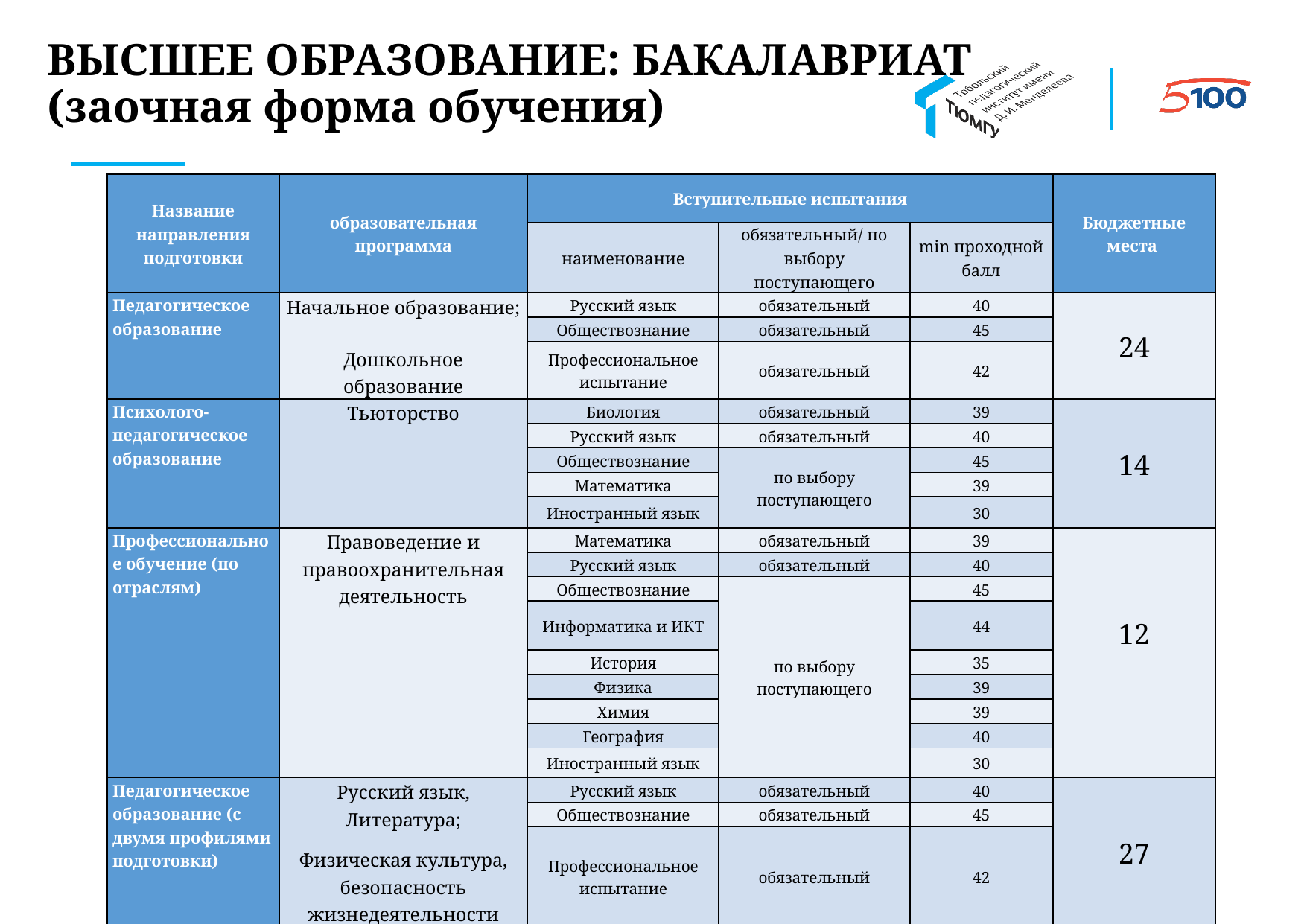

ВЫСШЕЕ ОБРАЗОВАНИЕ: БАКАЛАВРИАТ
(заочная форма обучения)
| Название направления подготовки | образовательная программа | Вступительные испытания |  |  | Бюджетные места |
| --- | --- | --- | --- | --- | --- |
|  |  | наименование | обязательный/ по выбору поступающего | min проходной балл |  |
| Педагогическое образование | Начальное образование; Дошкольное образование | Русский язык | обязательный | 40 | 24 |
|  |  | Обществознание | обязательный | 45 |  |
|  |  | Профессиональное испытание | обязательный | 42 |  |
| Психолого-педагогическое образование | Тьюторство | Биология | обязательный | 39 | 14 |
|  |  | Русский язык | обязательный | 40 |  |
|  |  | Обществознание | по выбору поступающего | 45 |  |
|  |  | Математика |  | 39 |  |
|  |  | Иностранный язык |  | 30 |  |
| Профессиональное обучение (по отраслям) | Правоведение и правоохранительная деятельность | Математика | обязательный | 39 | 12 |
|  |  | Русский язык | обязательный | 40 |  |
|  |  | Обществознание | по выбору поступающего | 45 |  |
|  |  | Информатика и ИКТ |  | 44 |  |
|  |  | История |  | 35 |  |
|  |  | Физика |  | 39 |  |
|  |  | Химия |  | 39 |  |
|  |  | География |  | 40 |  |
|  |  | Иностранный язык |  | 30 |  |
| Педагогическое образование (с двумя профилями подготовки) | Русский язык, Литература; Физическая культура, безопасность жизнедеятельности | Русский язык | обязательный | 40 | 27 |
|  |  | Обществознание | обязательный | 45 |  |
|  |  | Профессиональное испытание | обязательный | 42 |  |